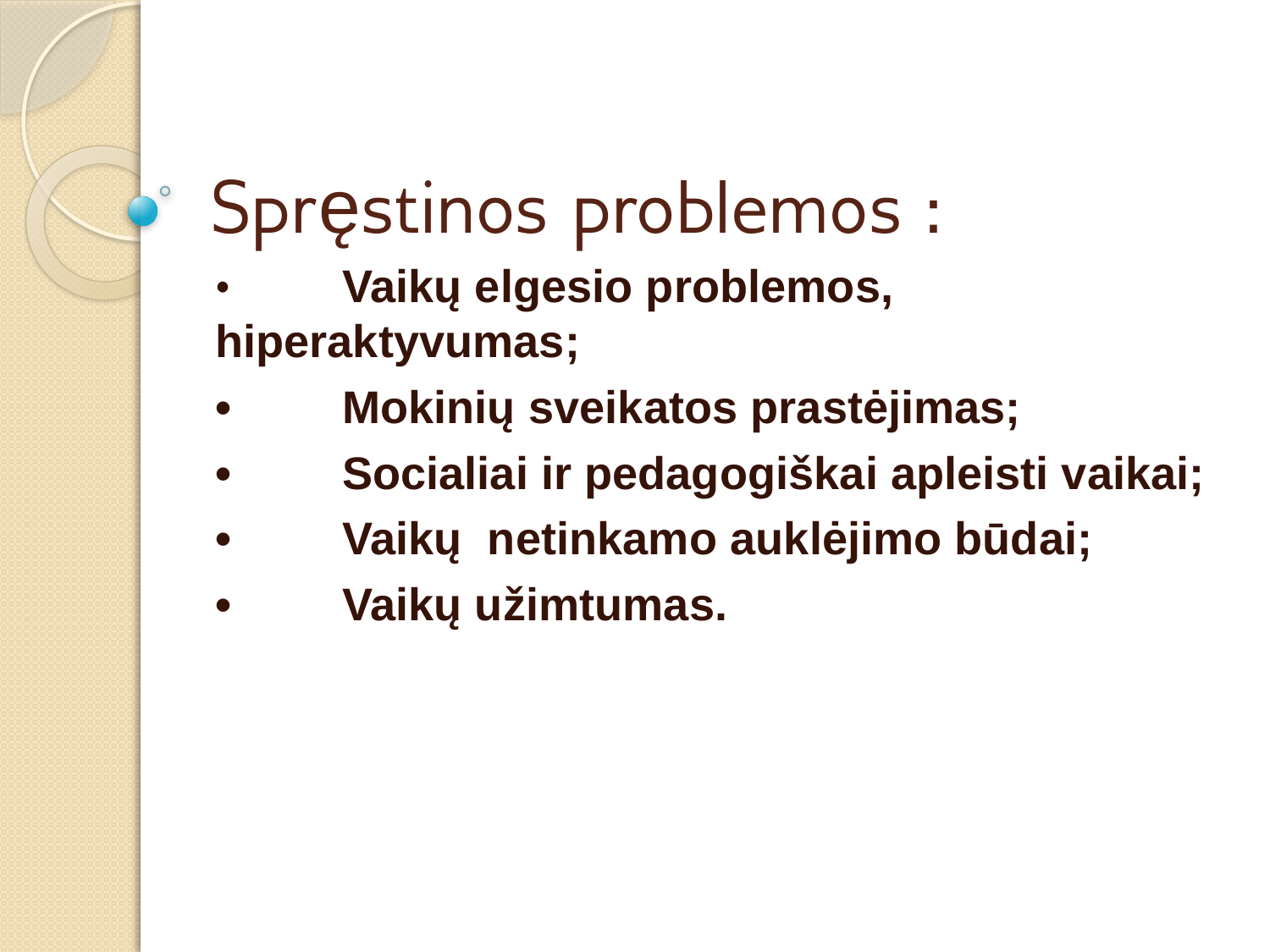

# Spręstinos problemos :
•	Vaikų elgesio problemos, hiperaktyvumas;
•	Mokinių sveikatos prastėjimas;
•	Socialiai ir pedagogiškai apleisti vaikai;
•	Vaikų  netinkamo auklėjimo būdai;
•	Vaikų užimtumas.